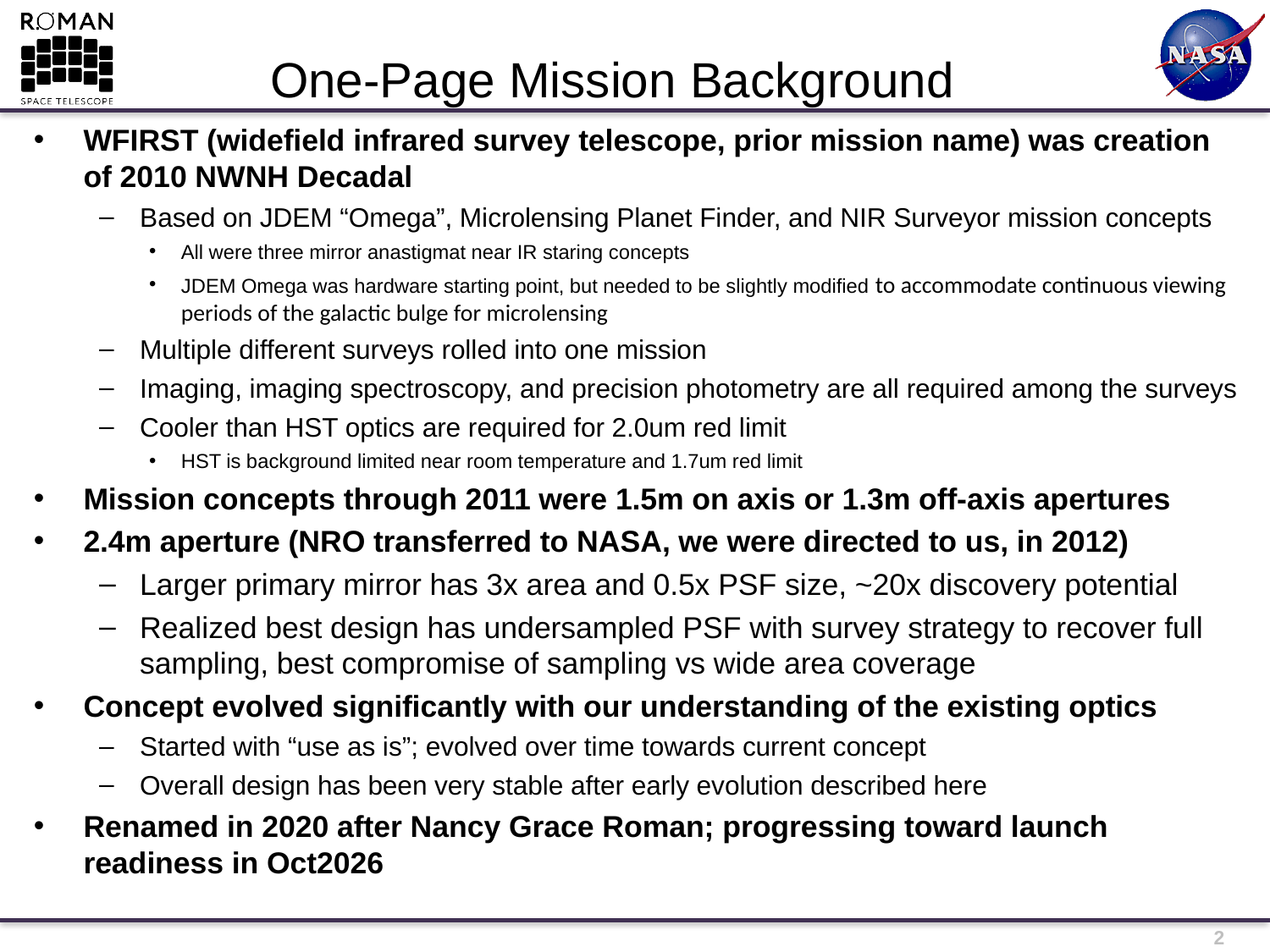

One-Page Mission Background
WFIRST (widefield infrared survey telescope, prior mission name) was creation of 2010 NWNH Decadal
Based on JDEM “Omega”, Microlensing Planet Finder, and NIR Surveyor mission concepts
All were three mirror anastigmat near IR staring concepts
JDEM Omega was hardware starting point, but needed to be slightly modified to accommodate continuous viewing periods of the galactic bulge for microlensing
Multiple different surveys rolled into one mission
Imaging, imaging spectroscopy, and precision photometry are all required among the surveys
Cooler than HST optics are required for 2.0um red limit
HST is background limited near room temperature and 1.7um red limit
Mission concepts through 2011 were 1.5m on axis or 1.3m off-axis apertures
2.4m aperture (NRO transferred to NASA, we were directed to us, in 2012)
Larger primary mirror has 3x area and 0.5x PSF size, ~20x discovery potential
Realized best design has undersampled PSF with survey strategy to recover full sampling, best compromise of sampling vs wide area coverage
Concept evolved significantly with our understanding of the existing optics
Started with “use as is”; evolved over time towards current concept
Overall design has been very stable after early evolution described here
Renamed in 2020 after Nancy Grace Roman; progressing toward launch readiness in Oct2026